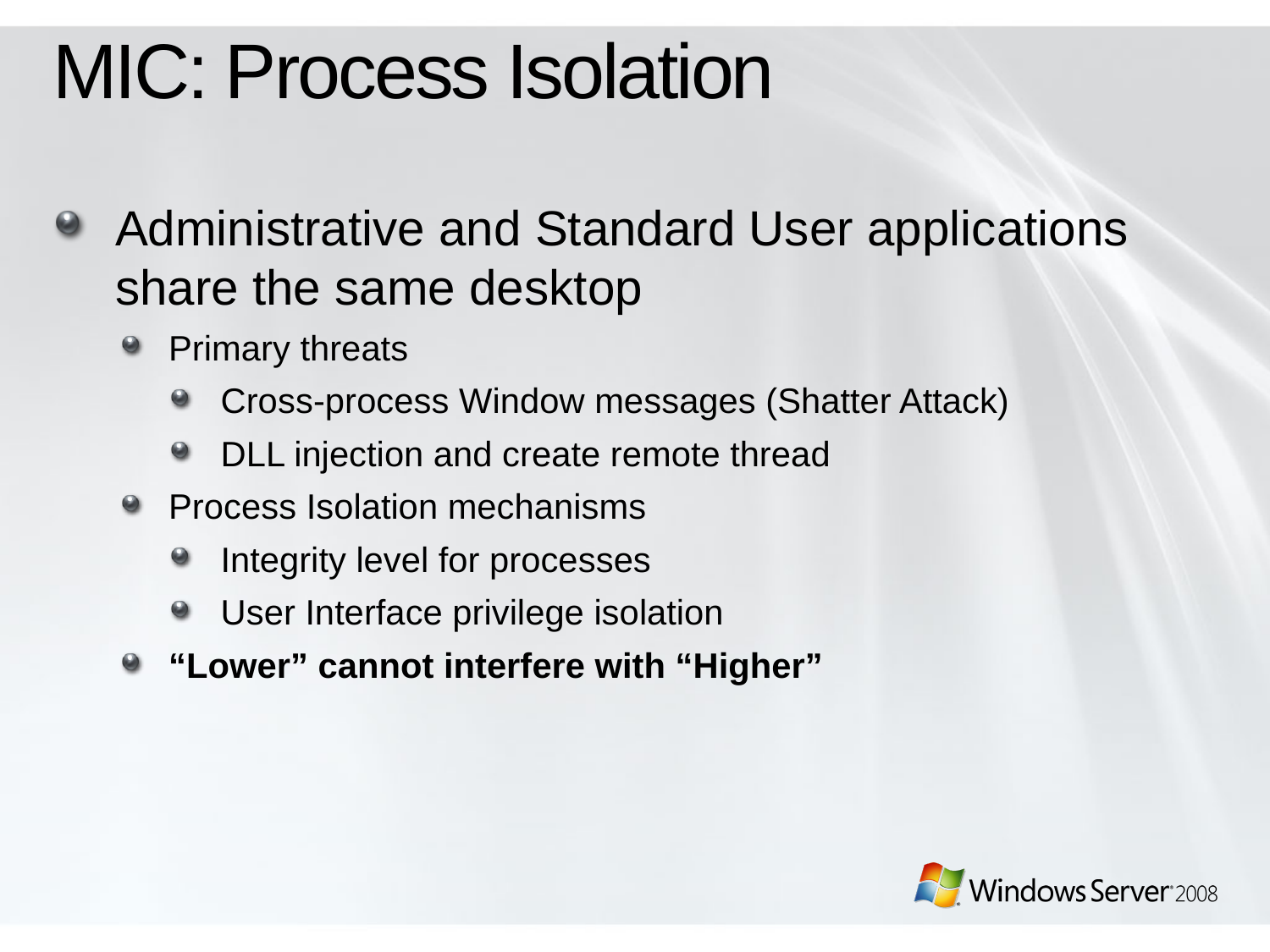

# MIC: Process Isolation
Administrative and Standard User applications share the same desktop
Primary threats
Cross-process Window messages (Shatter Attack)
DLL injection and create remote thread
Process Isolation mechanisms
Integrity level for processes
User Interface privilege isolation
“Lower” cannot interfere with “Higher”